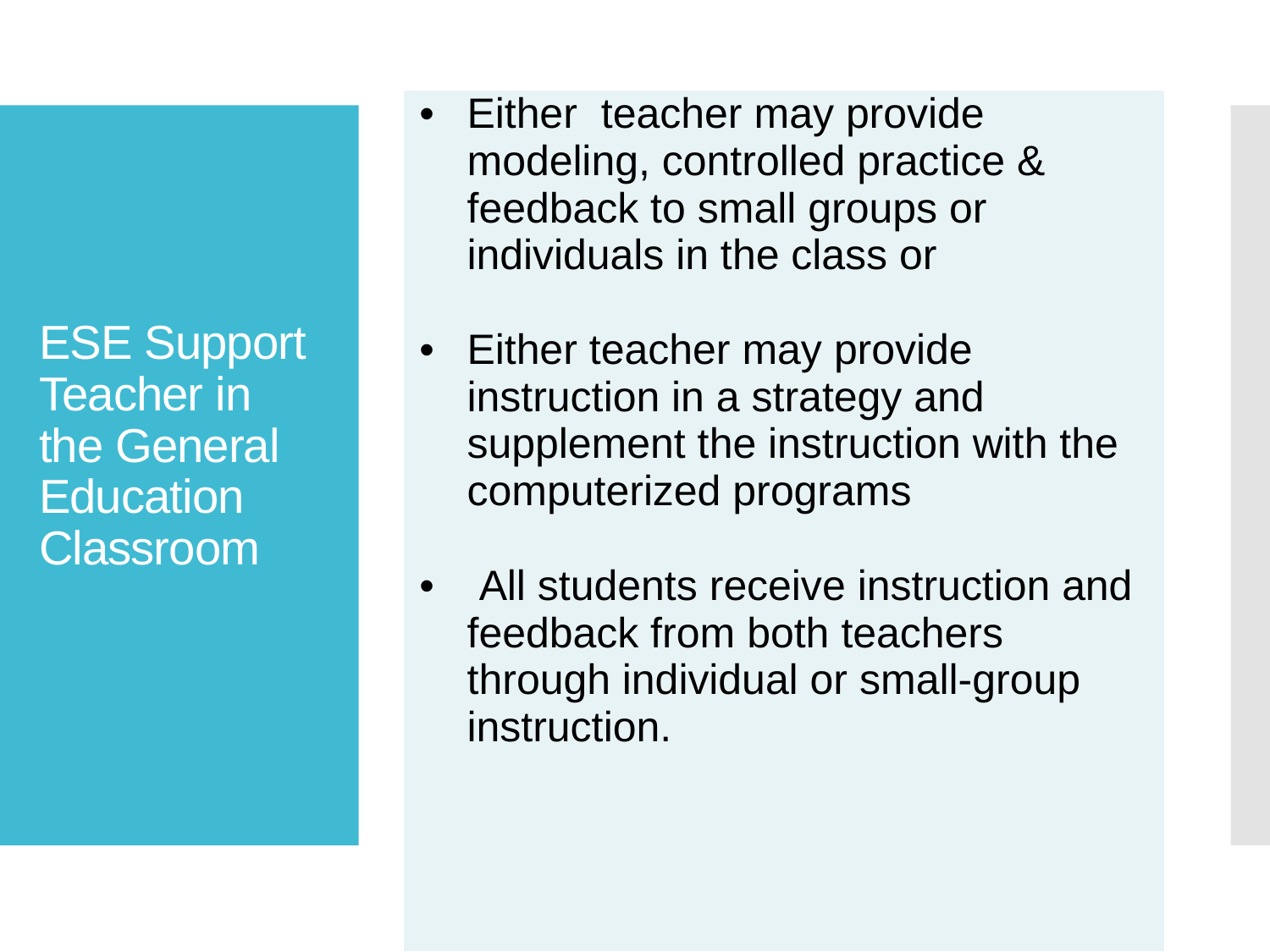

| Either teacher may provide modeling, controlled practice & feedback to small groups or individuals in the class or Either teacher may provide instruction in a strategy and supplement the instruction with the computerized programs All students receive instruction and feedback from both teachers through individual or small-group instruction. |
| --- |
# ESE Support Teacher in the General Education Classroom